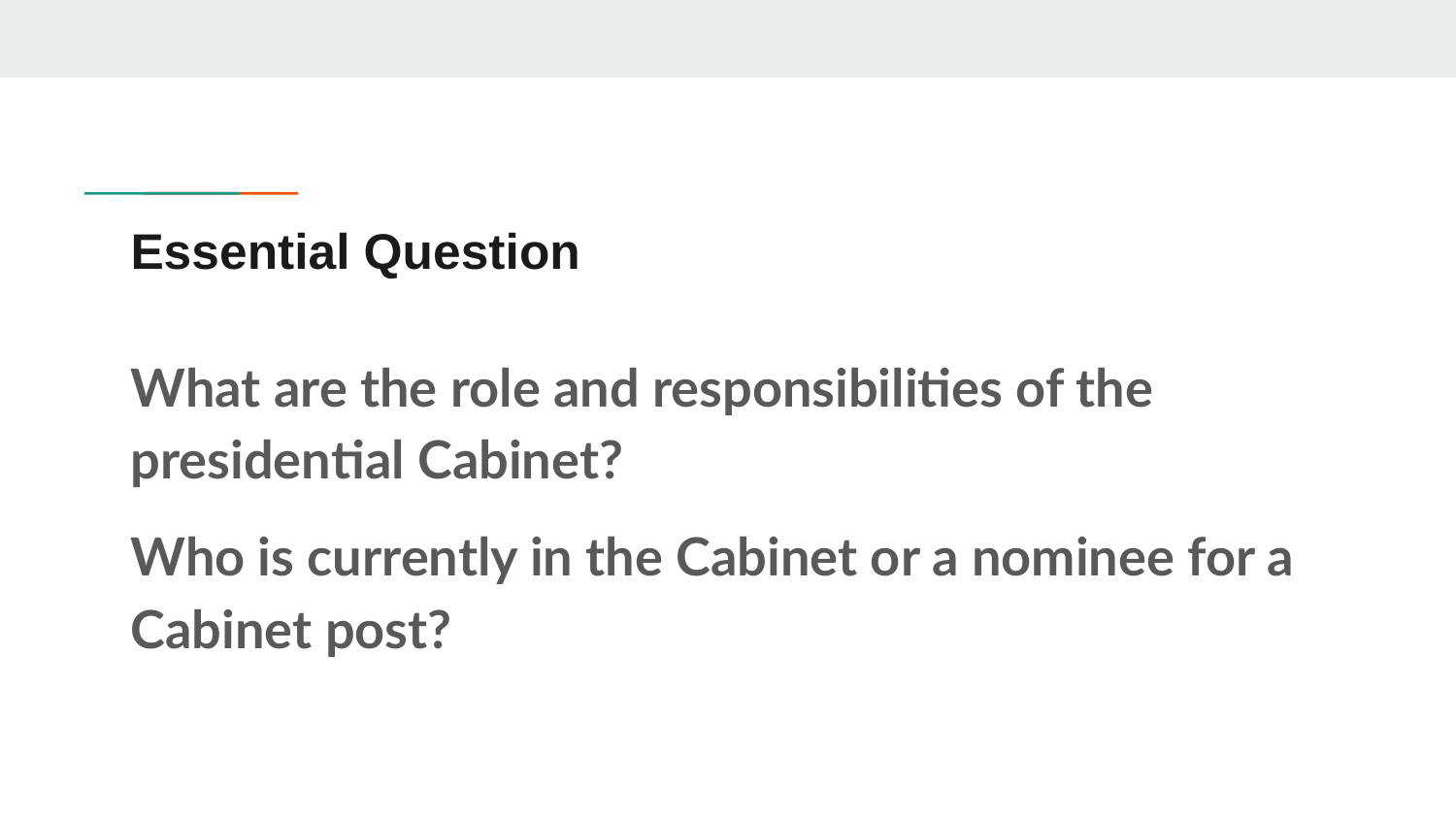

# Essential Question
What are the role and responsibilities of the presidential Cabinet?
Who is currently in the Cabinet or a nominee for a Cabinet post?